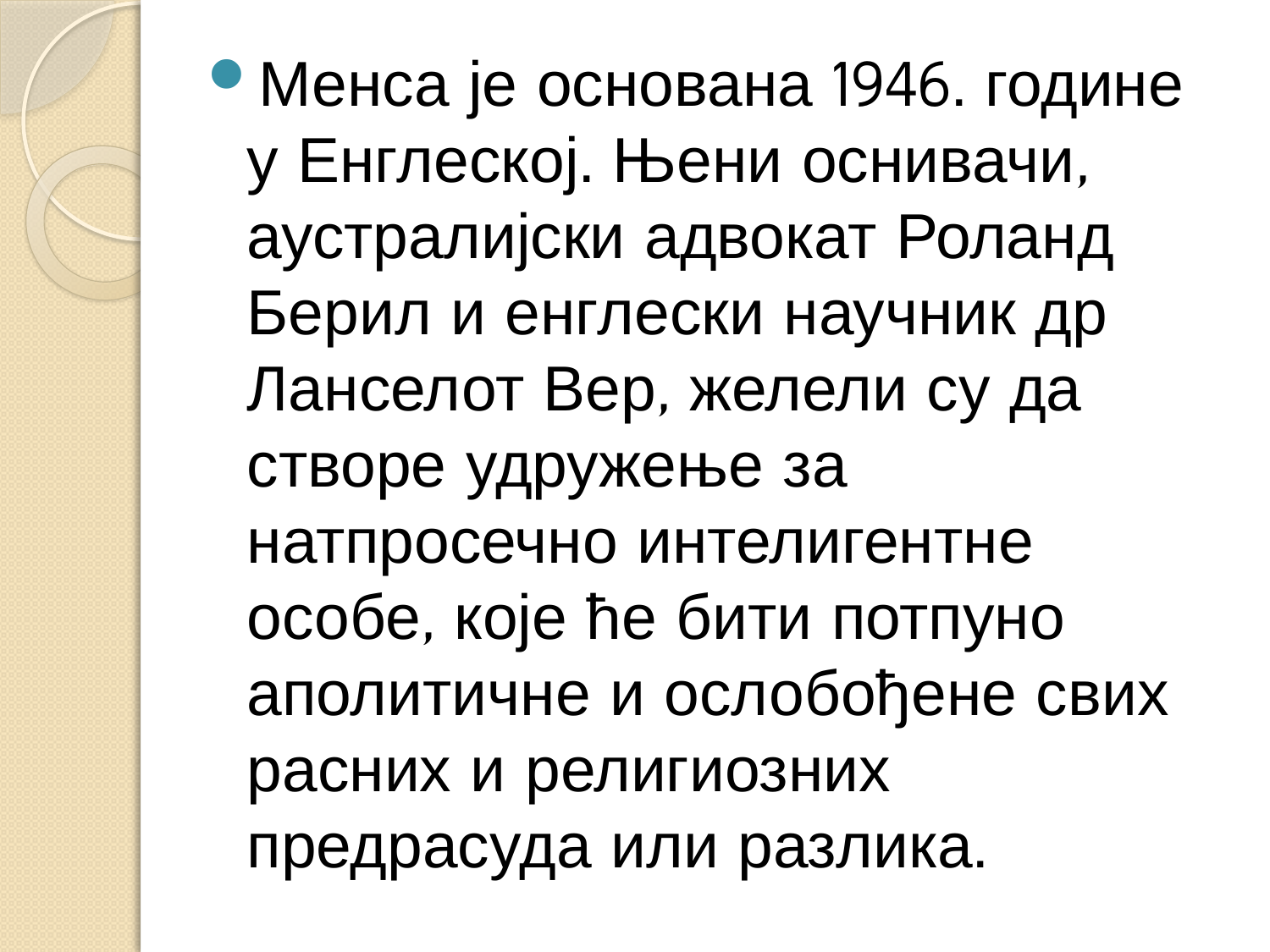

Менса је основана 1946. године у Енглеској. Њени оснивачи, аустралијски адвокат Роланд Берил и енглески научник др Ланселот Вер, желели су да створе удружење за натпросечно интелигентне особе, које ће бити потпуно аполитичне и ослобођене свих расних и религиозних предрасуда или разлика.